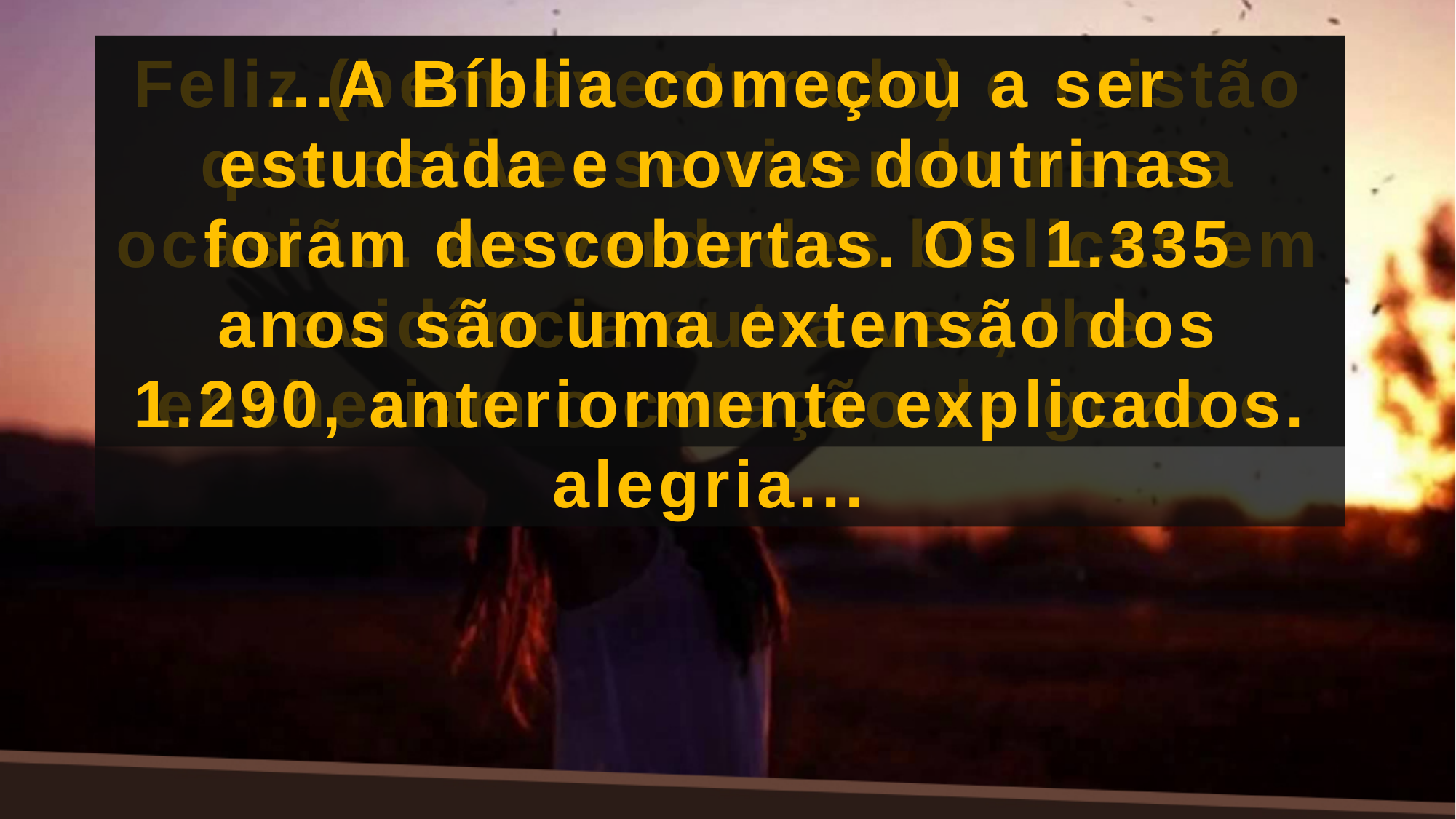

Feliz (bem-aventurado) o cristão que estivesse vivendo nessa ocasião. As verdades bíblicas em evidência outra vez, lhe encheriam o coração de gozo e alegria...
...A Bíblia começou a ser estudada e novas doutrinas foram descobertas. Os 1.335 anos são uma extensão dos 1.290, anteriormente explicados.